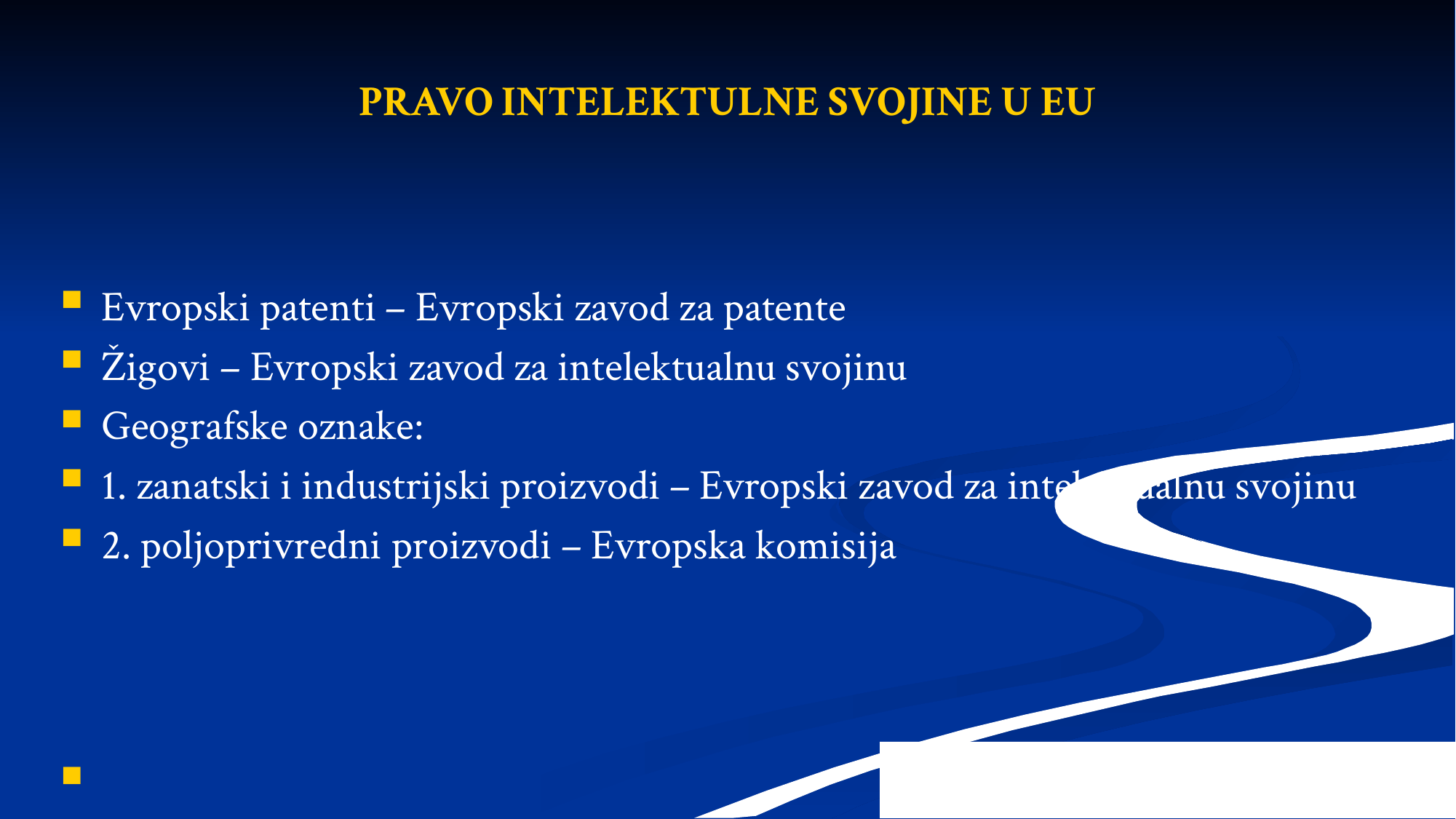

PRAVO INTELEKTULNE SVOJINE U EU

Evropski patenti – Evropski zavod za patente
Žigovi – Evropski zavod za intelektualnu svojinu
Geografske oznake:
1. zanatski i industrijski proizvodi – Evropski zavod za intelektualnu svojinu
2. poljoprivredni proizvodi – Evropska komisija